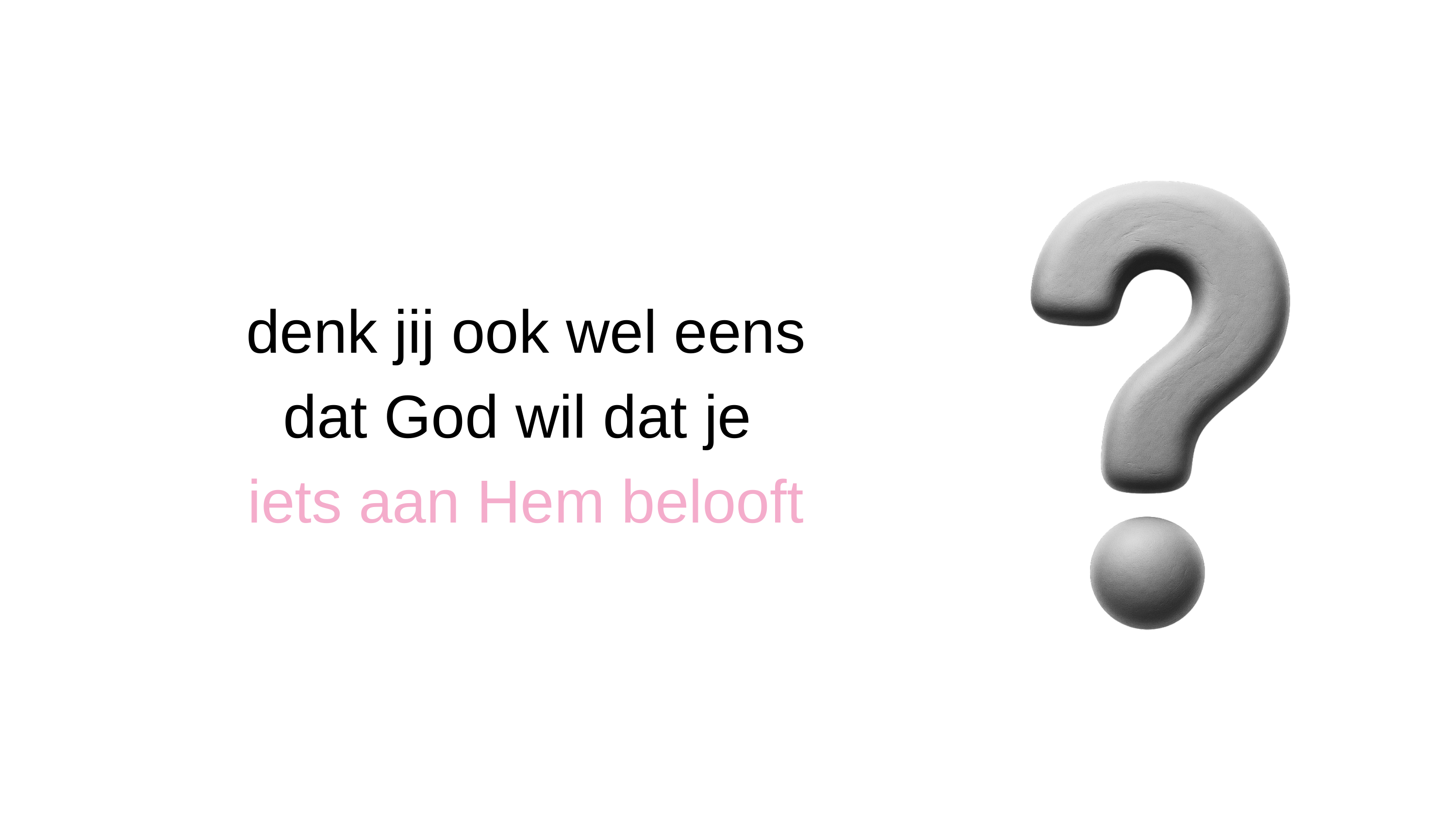

denk jij ook wel eens
dat God wil dat je
iets aan Hem belooft